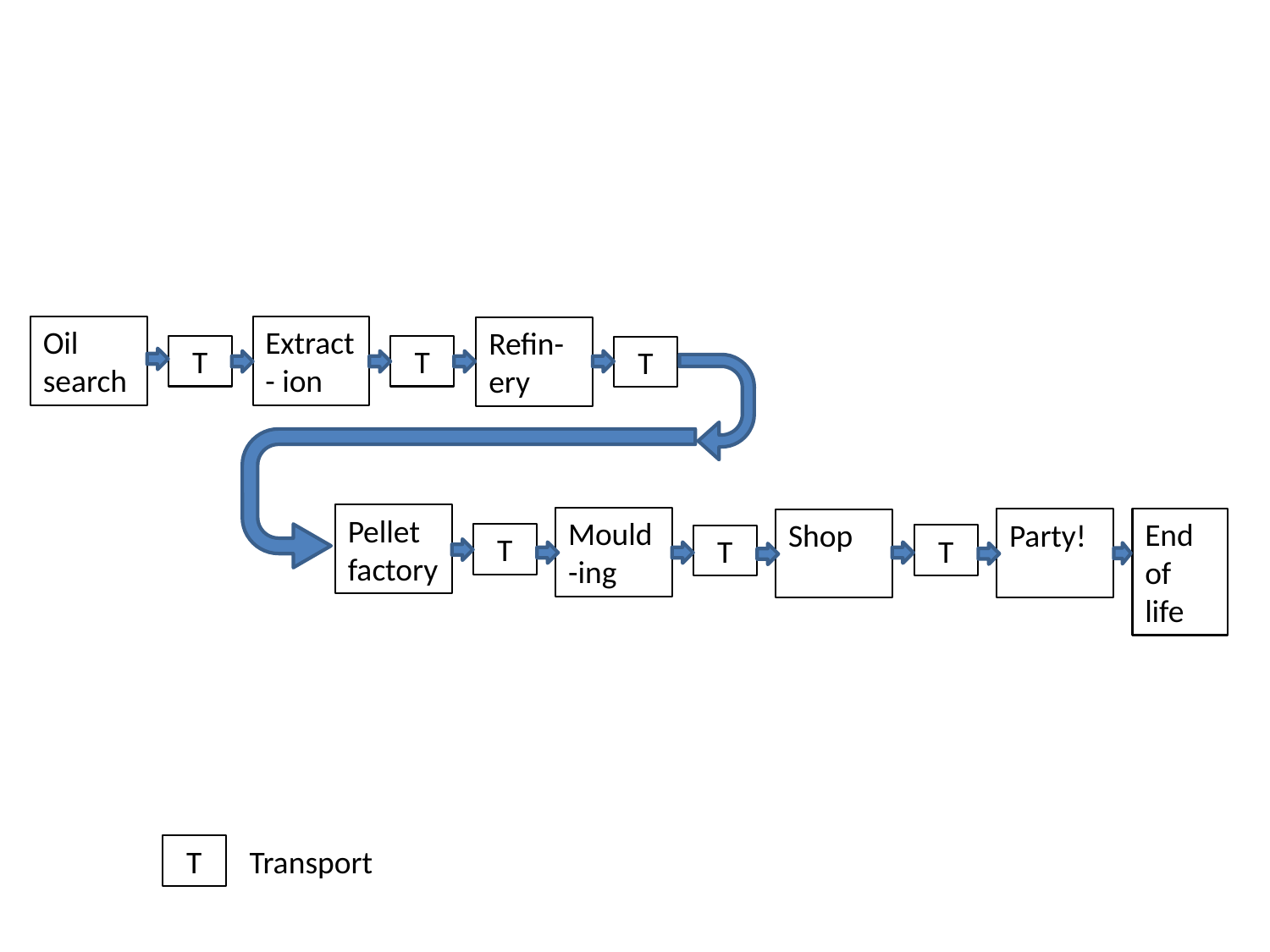

Oil search
Extract- ion
Refin- ery
T
T
T

Pellet factory
Mould-ing
End of life
Party!

Shop

T
T
T

T
Transport